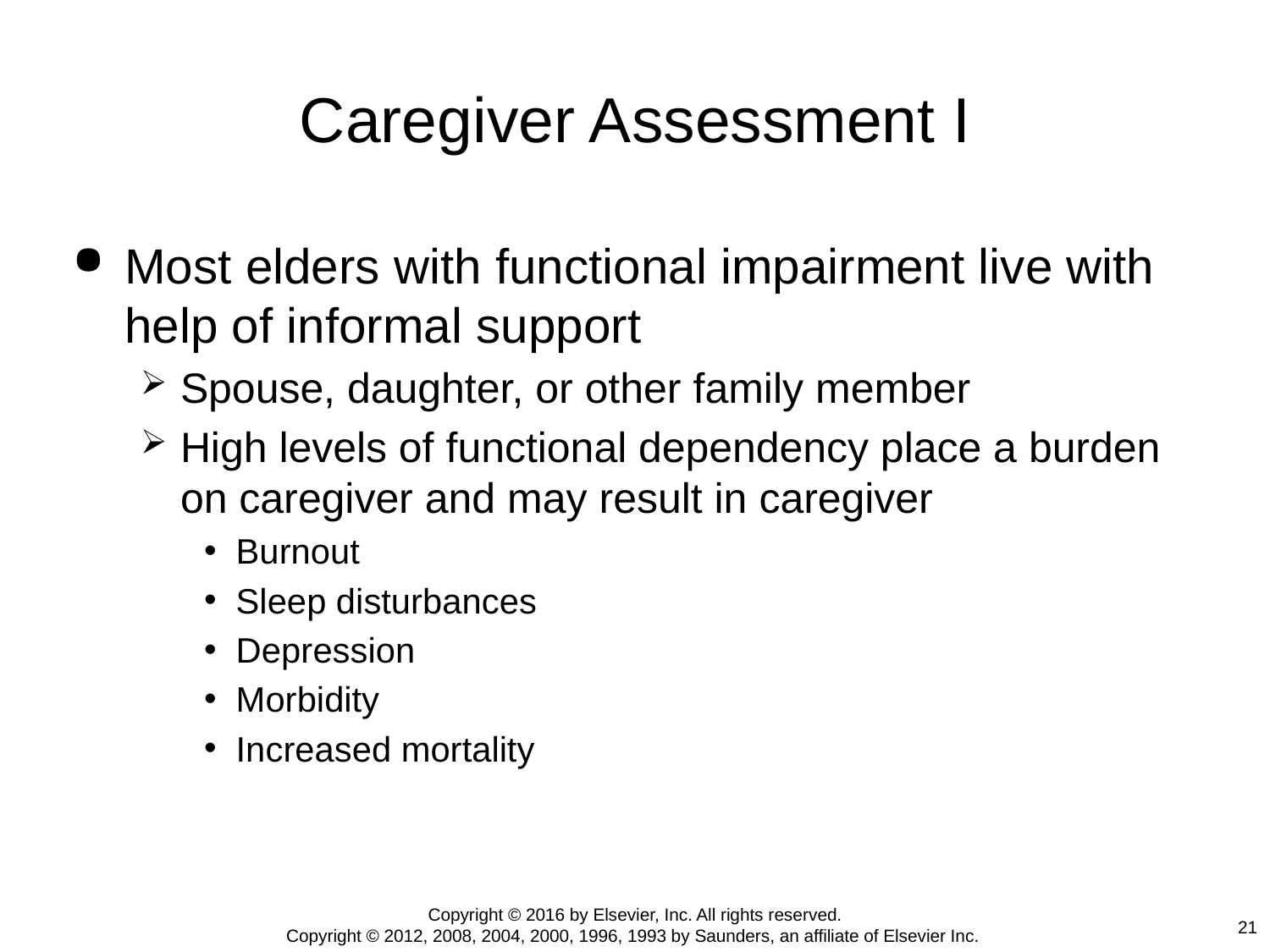

# Caregiver Assessment I
Most elders with functional impairment live with help of informal support
Spouse, daughter, or other family member
High levels of functional dependency place a burden on caregiver and may result in caregiver
Burnout
Sleep disturbances
Depression
Morbidity
Increased mortality
Copyright © 2016 by Elsevier, Inc. All rights reserved.
Copyright © 2012, 2008, 2004, 2000, 1996, 1993 by Saunders, an affiliate of Elsevier Inc.
21